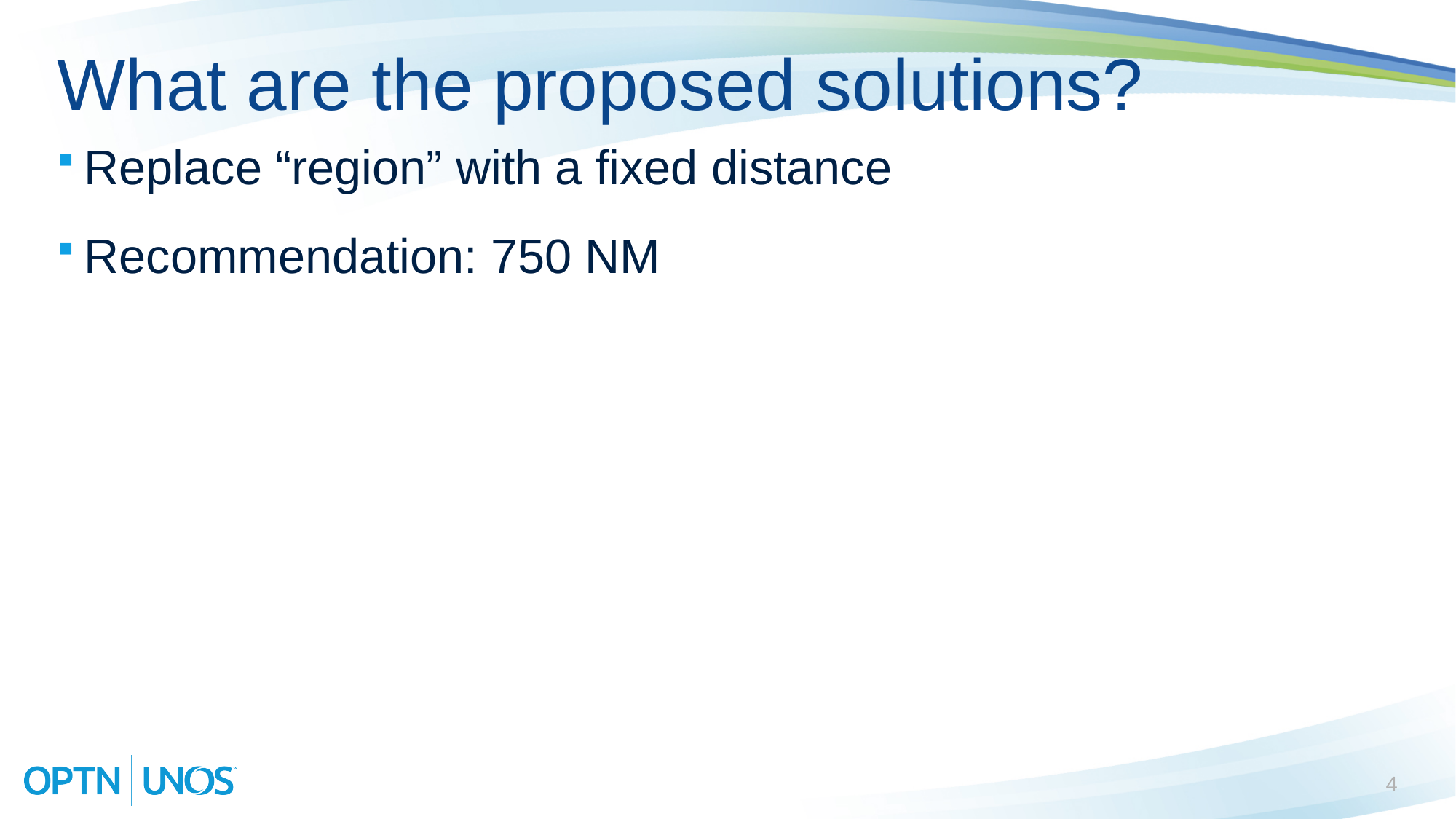

# What are the proposed solutions?
Replace “region” with a fixed distance
Recommendation: 750 NM
4